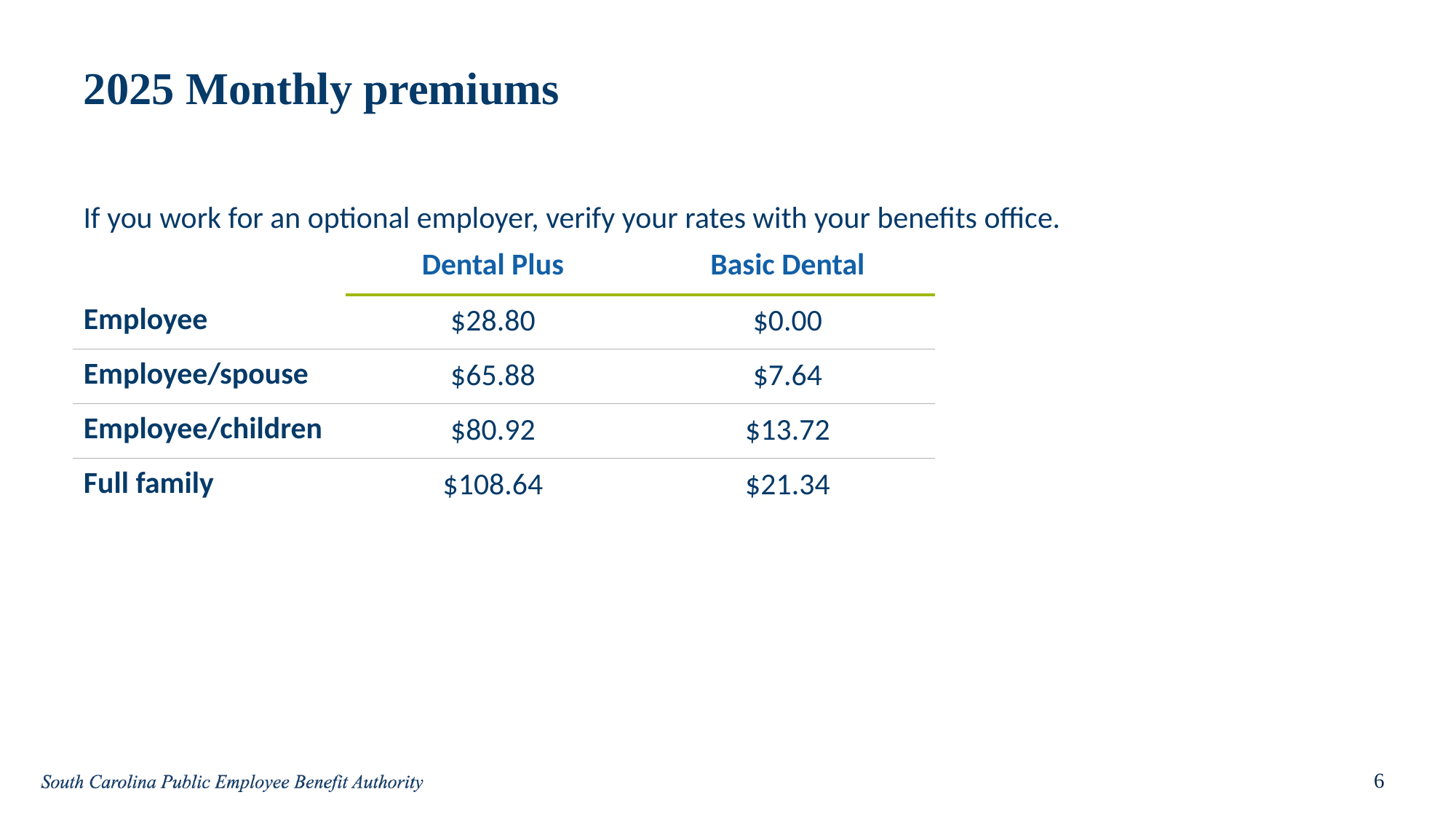

# 2025 Monthly premiums
If you work for an optional employer, verify your rates with your benefits office.
|  | Dental Plus | Basic Dental |
| --- | --- | --- |
| Employee | $28.80 | $0.00 |
| Employee/spouse | $65.88 | $7.64 |
| Employee/children | $80.92 | $13.72 |
| Full family | $108.64 | $21.34 |
6